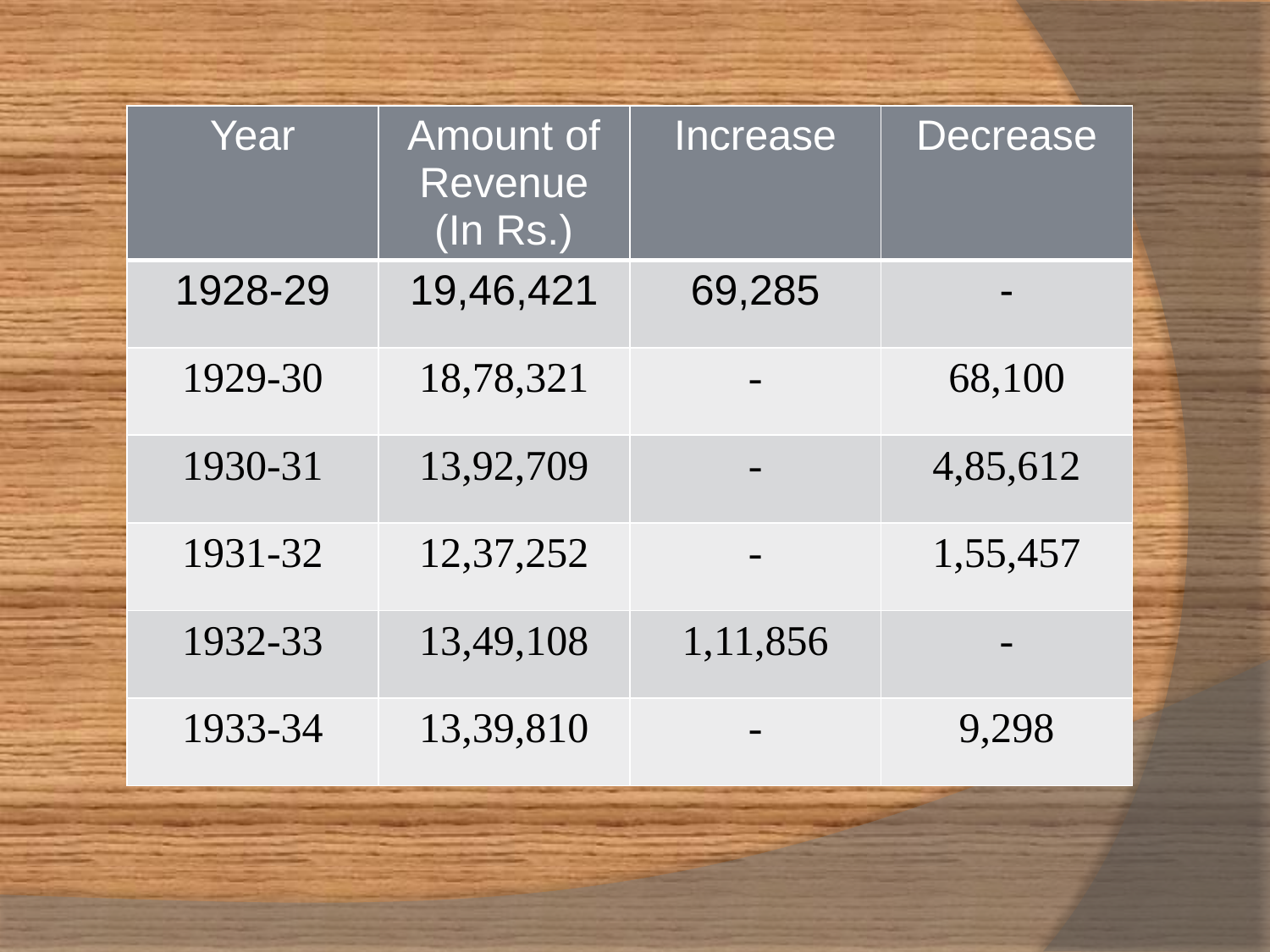

| Year | Amount of Revenue (In Rs.) | Increase | Decrease |
| --- | --- | --- | --- |
| 1928-29 | 19,46,421 | 69,285 | - |
| 1929-30 | 18,78,321 | - | 68,100 |
| 1930-31 | 13,92,709 | - | 4,85,612 |
| 1931-32 | 12,37,252 | - | 1,55,457 |
| 1932-33 | 13,49,108 | 1,11,856 | - |
| 1933-34 | 13,39,810 | - | 9,298 |